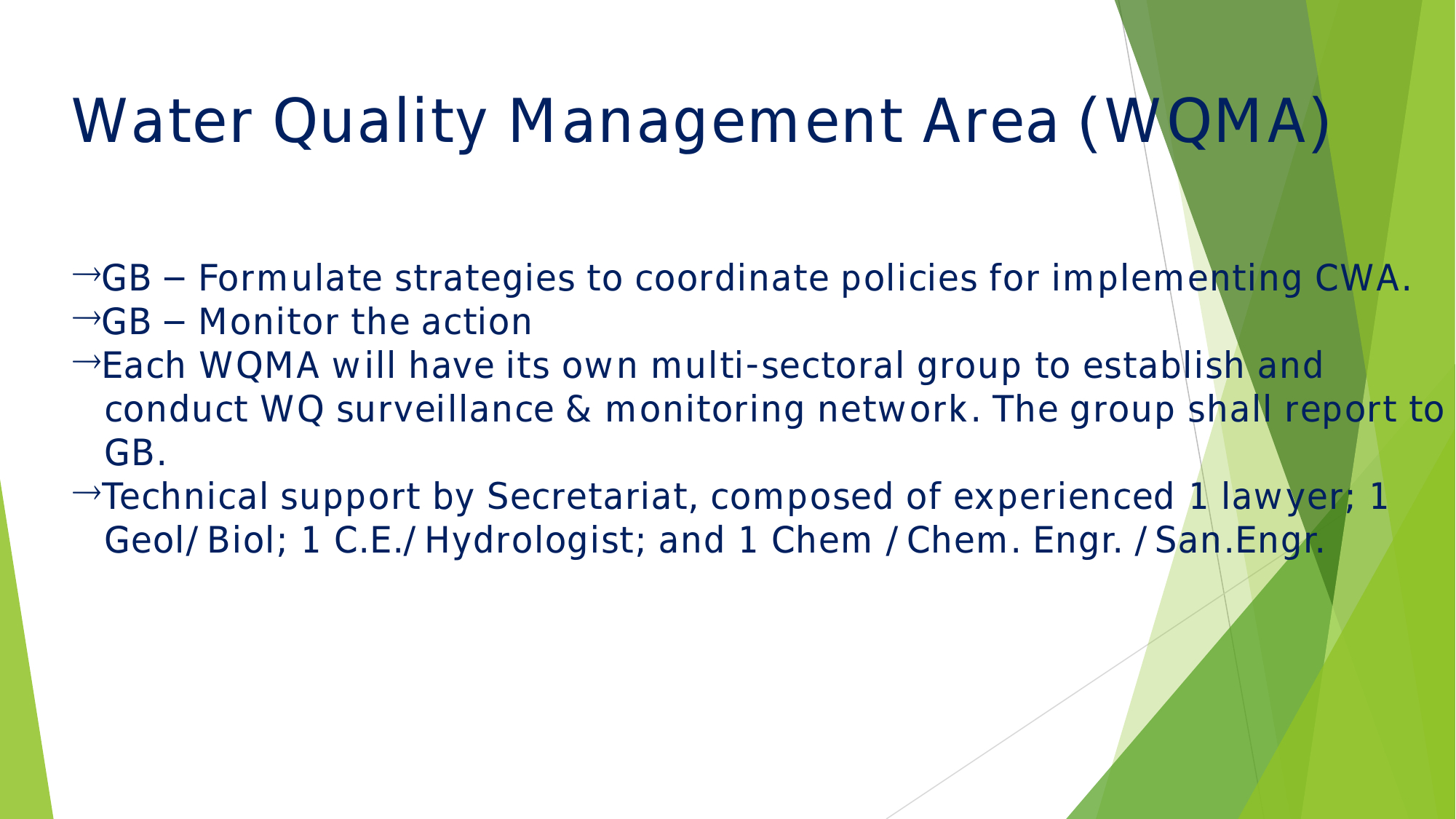

# Water Quality Management Area (WQMA)
GB – Formulate strategies to coordinate policies for implementing CWA.
GB – Monitor the action
Each WQMA will have its own multi-sectoral group to establish and
   conduct WQ surveillance & monitoring network. The group shall report to
   GB.
Technical support by Secretariat, composed of experienced 1 lawyer; 1
   Geol/Biol; 1 C.E./Hydrologist; and 1 Chem /Chem. Engr. /San.Engr.